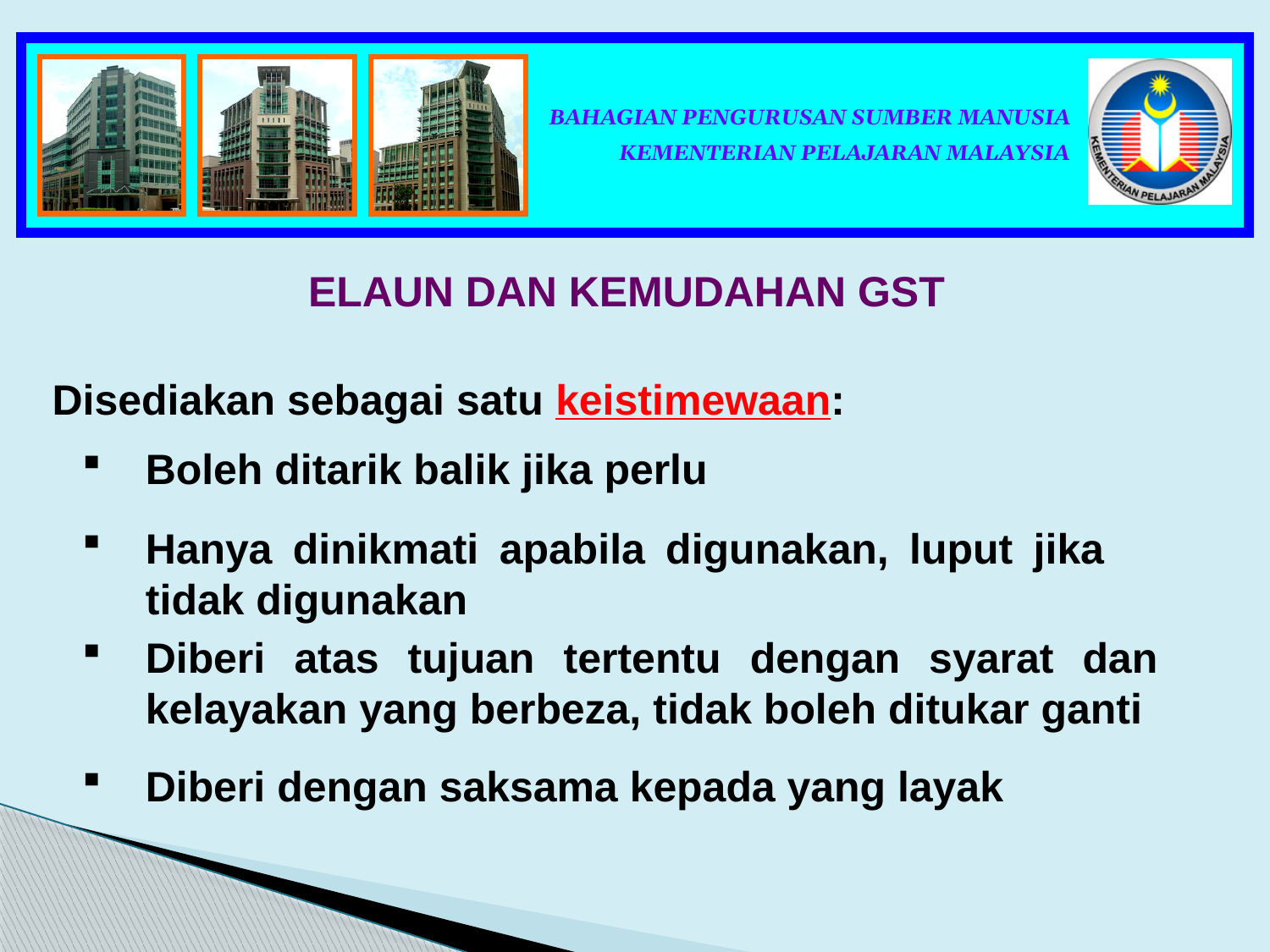

ELAUN DAN KEMUDAHAN GST
Disediakan sebagai satu keistimewaan:
Boleh ditarik balik jika perlu
Hanya dinikmati apabila digunakan, luput jika tidak digunakan
Diberi atas tujuan tertentu dengan syarat dan kelayakan yang berbeza, tidak boleh ditukar ganti
Diberi dengan saksama kepada yang layak